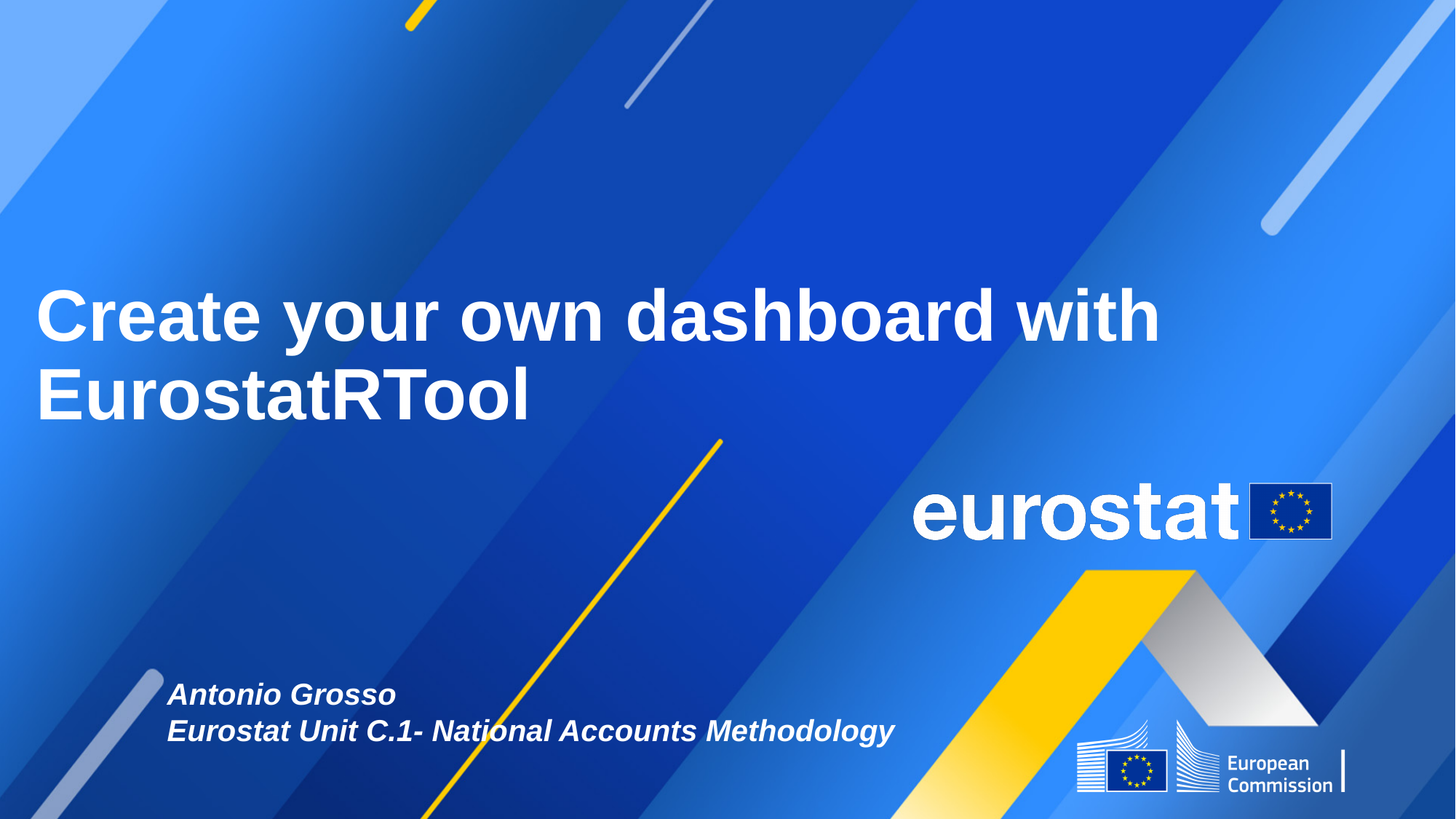

# Create your own dashboard with EurostatRTool
Antonio Grosso
Eurostat Unit C.1- National Accounts Methodology